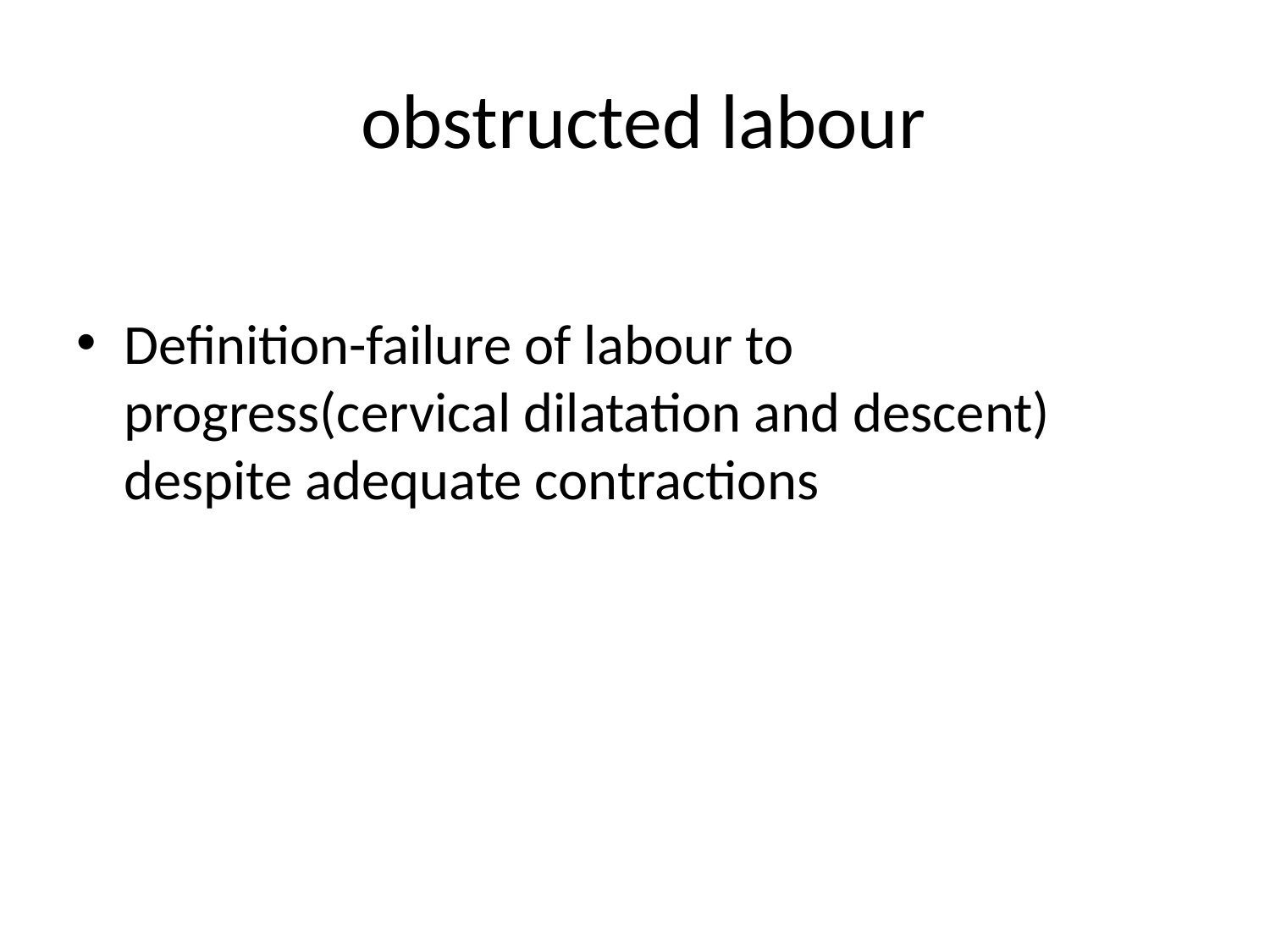

# obstructed labour

Definition-failure of labour to progress(cervical dilatation and descent) despite adequate contractions